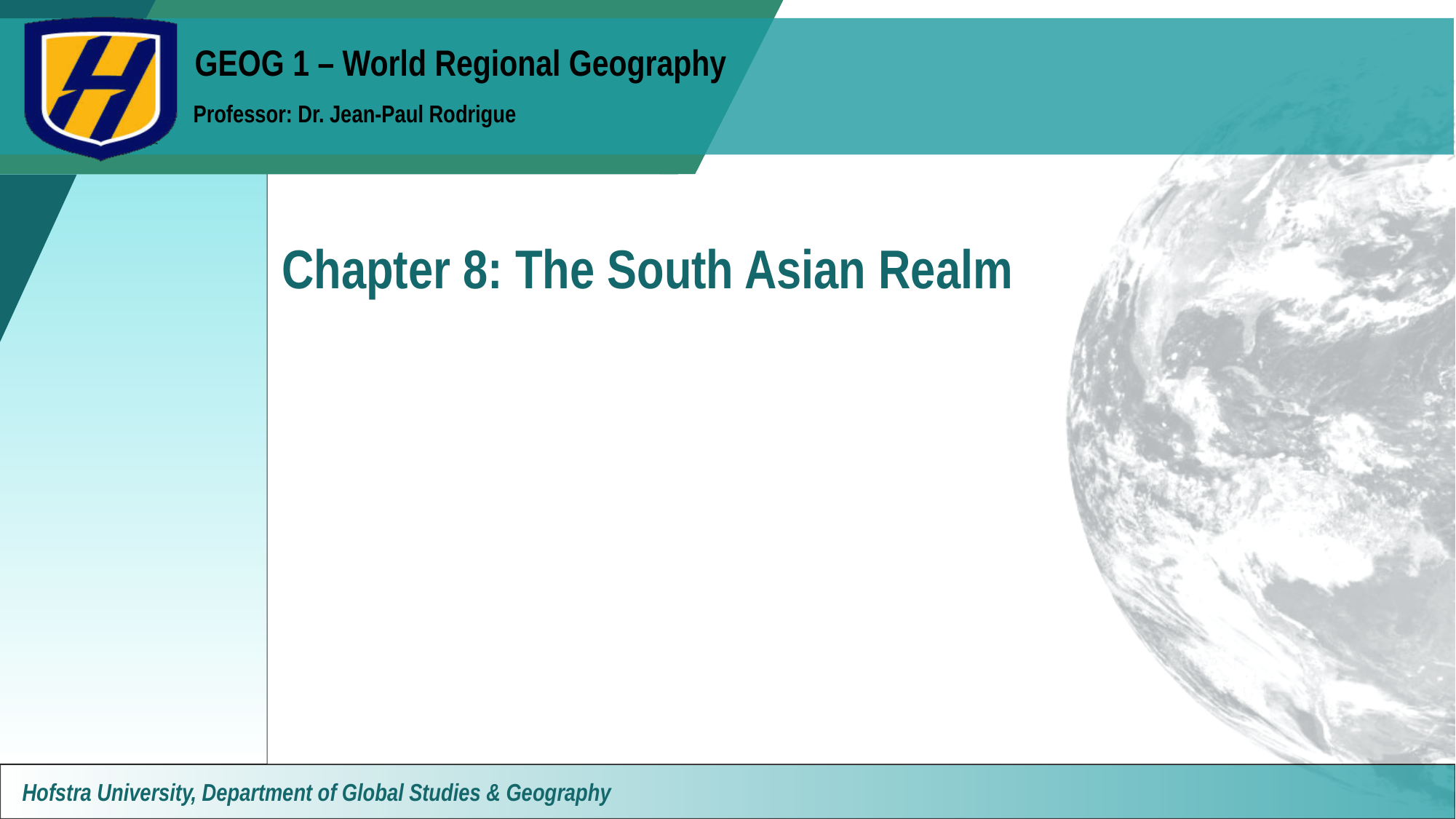

# Chapter 8: The South Asian Realm